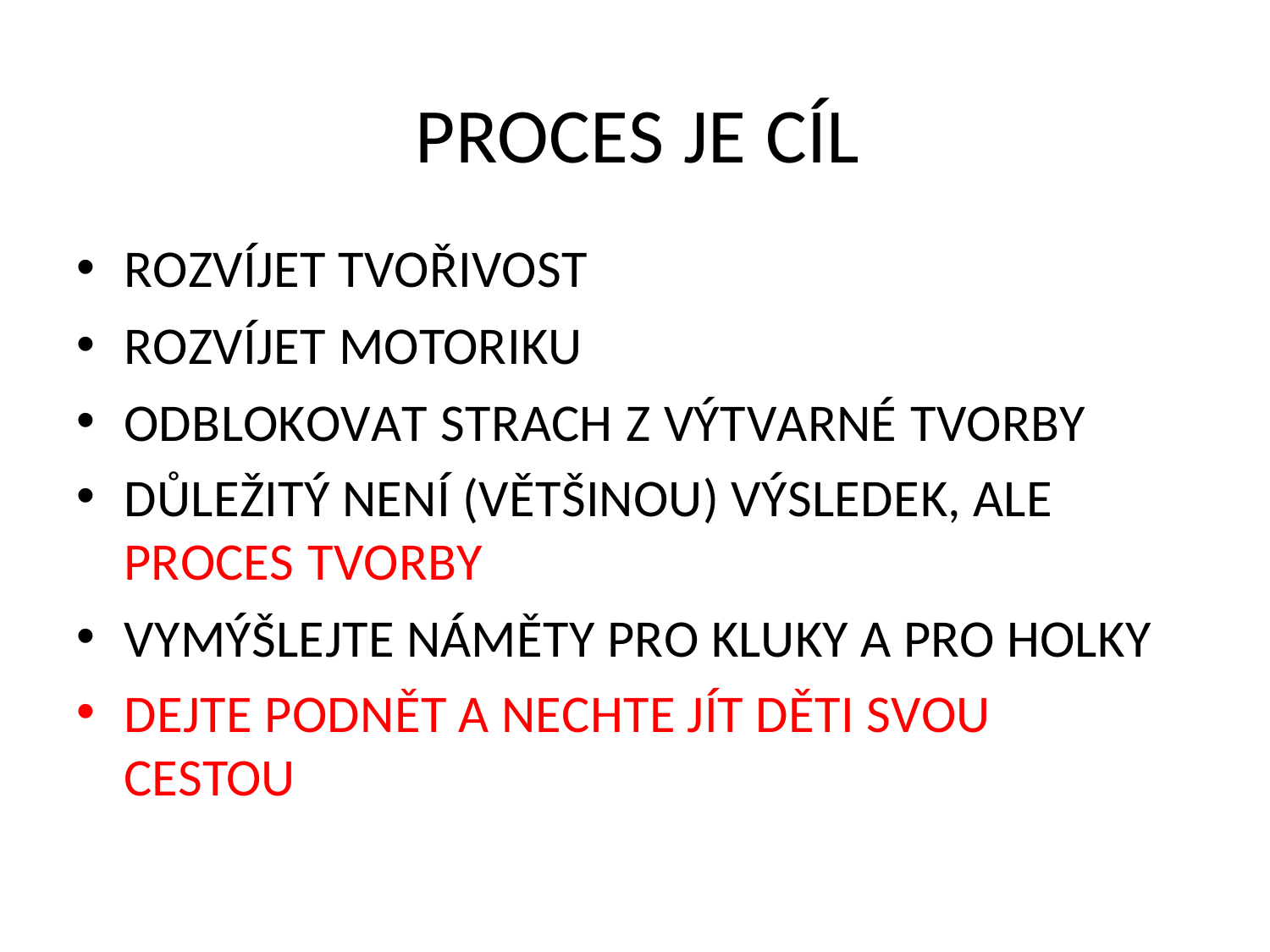

# PROCES JE CÍL
ROZVÍJET TVOŘIVOST
ROZVÍJET MOTORIKU
ODBLOKOVAT STRACH Z VÝTVARNÉ TVORBY
DŮLEŽITÝ NENÍ (VĚTŠINOU) VÝSLEDEK, ALE
PROCES TVORBY
VYMÝŠLEJTE NÁMĚTY PRO KLUKY A PRO HOLKY
DEJTE PODNĚT A NECHTE JÍT DĚTI SVOU CESTOU